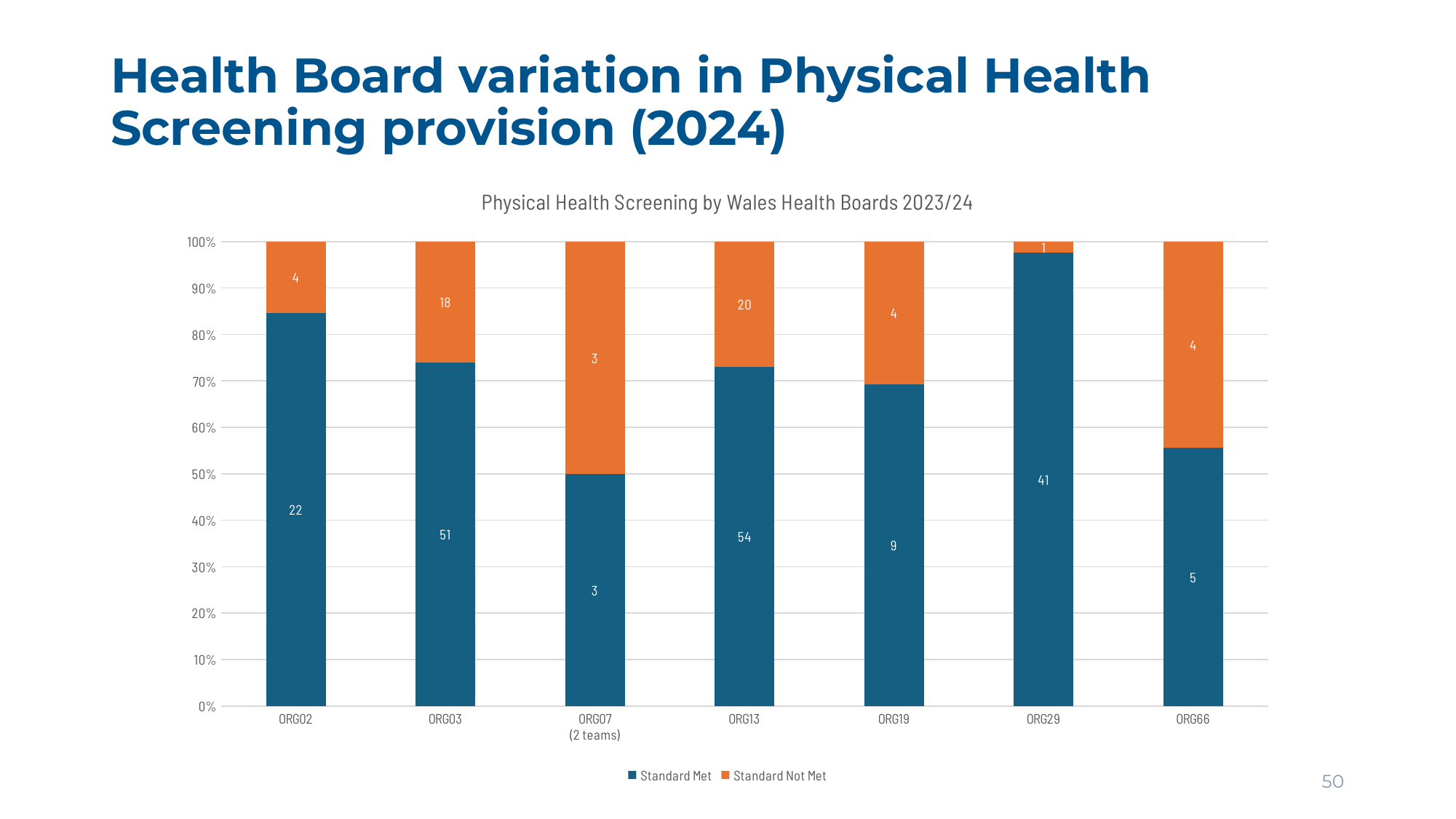

Health Board variation in Physical Health  Screening provision (2024)

### Chart: Physical Health Screening by Wales Health Boards 2023/24

| Category | Standard Met | Standard Not Met |
|---|---|---|
| ORG02 | 0.846 | 0.154 |
| ORG03 | 0.739 | 0.261 |
| ORG07
(2 teams) | 0.5 | 0.5 |
| ORG13 | 0.73 | 0.27 |
| ORG19 | 0.692 | 0.308 |
| ORG29 | 0.976 | 0.024 |
| ORG66 | 0.556 | 0.444 |
50